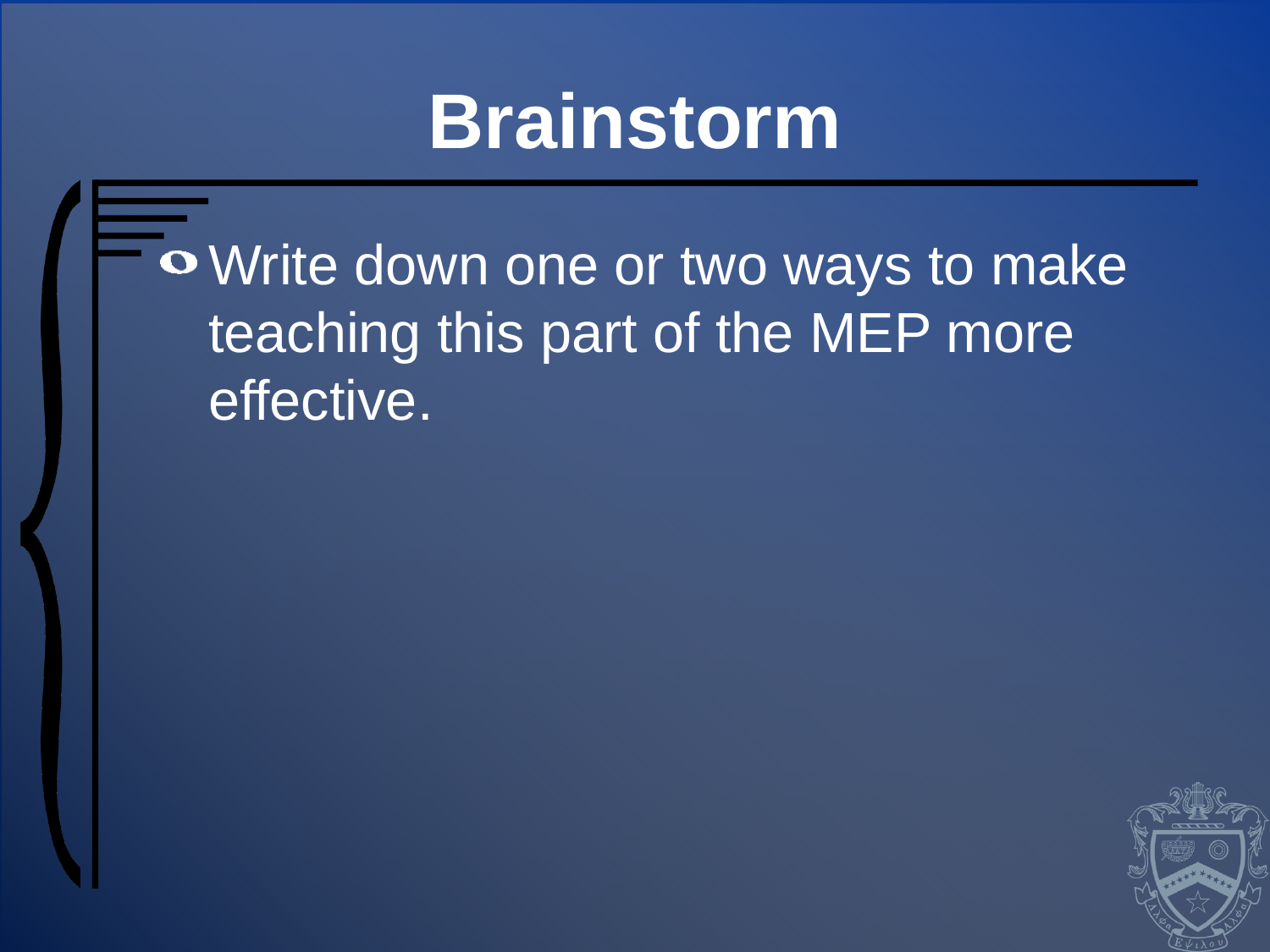

# Brainstorm
Write down one or two ways to make teaching this part of the MEP more effective.